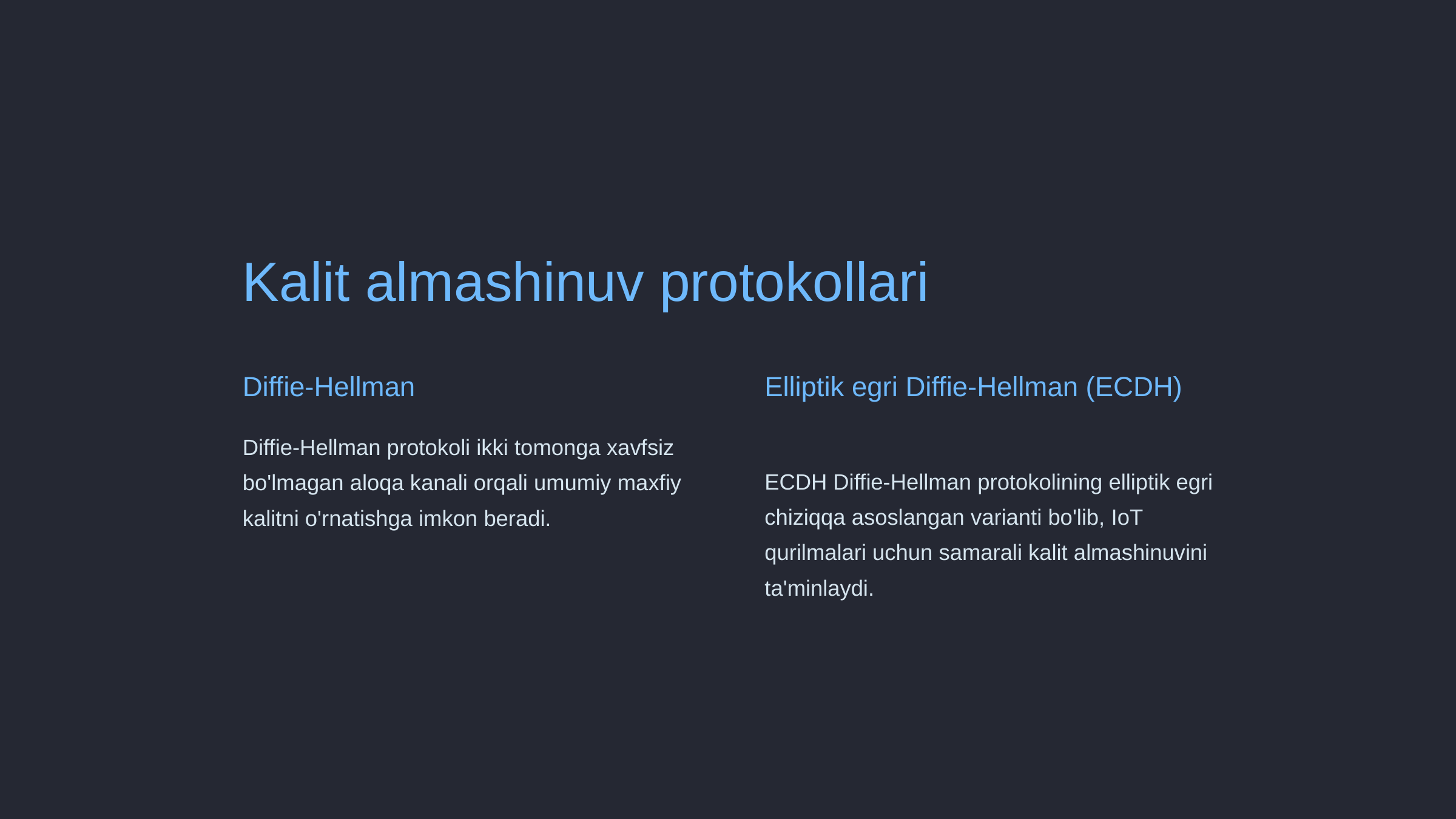

Kalit almashinuv protokollari
Diffie-Hellman
Elliptik egri Diffie-Hellman (ECDH)
Diffie-Hellman protokoli ikki tomonga xavfsiz bo'lmagan aloqa kanali orqali umumiy maxfiy kalitni o'rnatishga imkon beradi.
ECDH Diffie-Hellman protokolining elliptik egri chiziqqa asoslangan varianti bo'lib, IoT qurilmalari uchun samarali kalit almashinuvini ta'minlaydi.